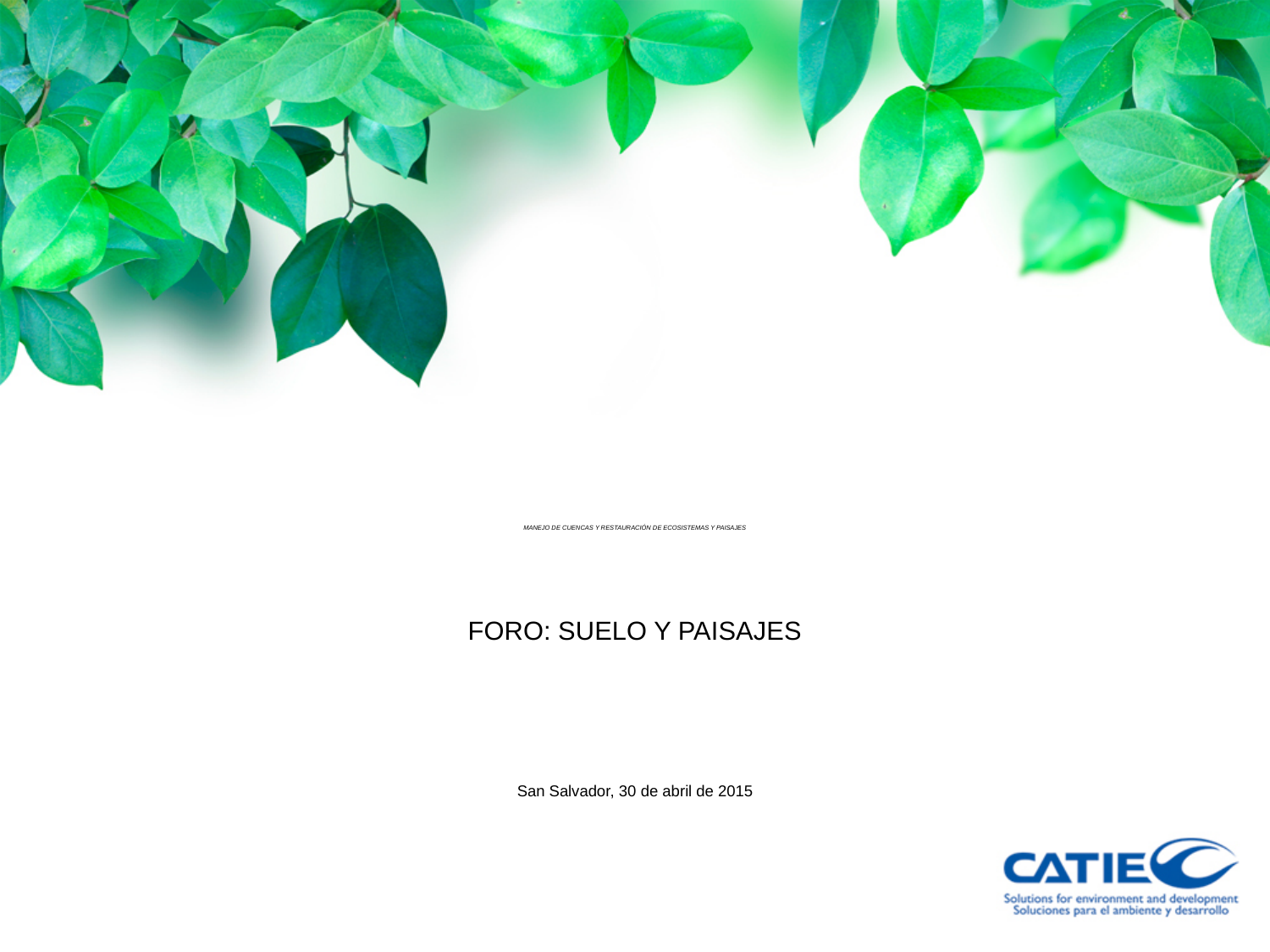

# MANEJO DE CUENCAS Y RESTAURACIÓN DE ECOSISTEMAS Y PAISAJES
FORO: SUELO Y PAISAJES

San Salvador, 30 de abril de 2015